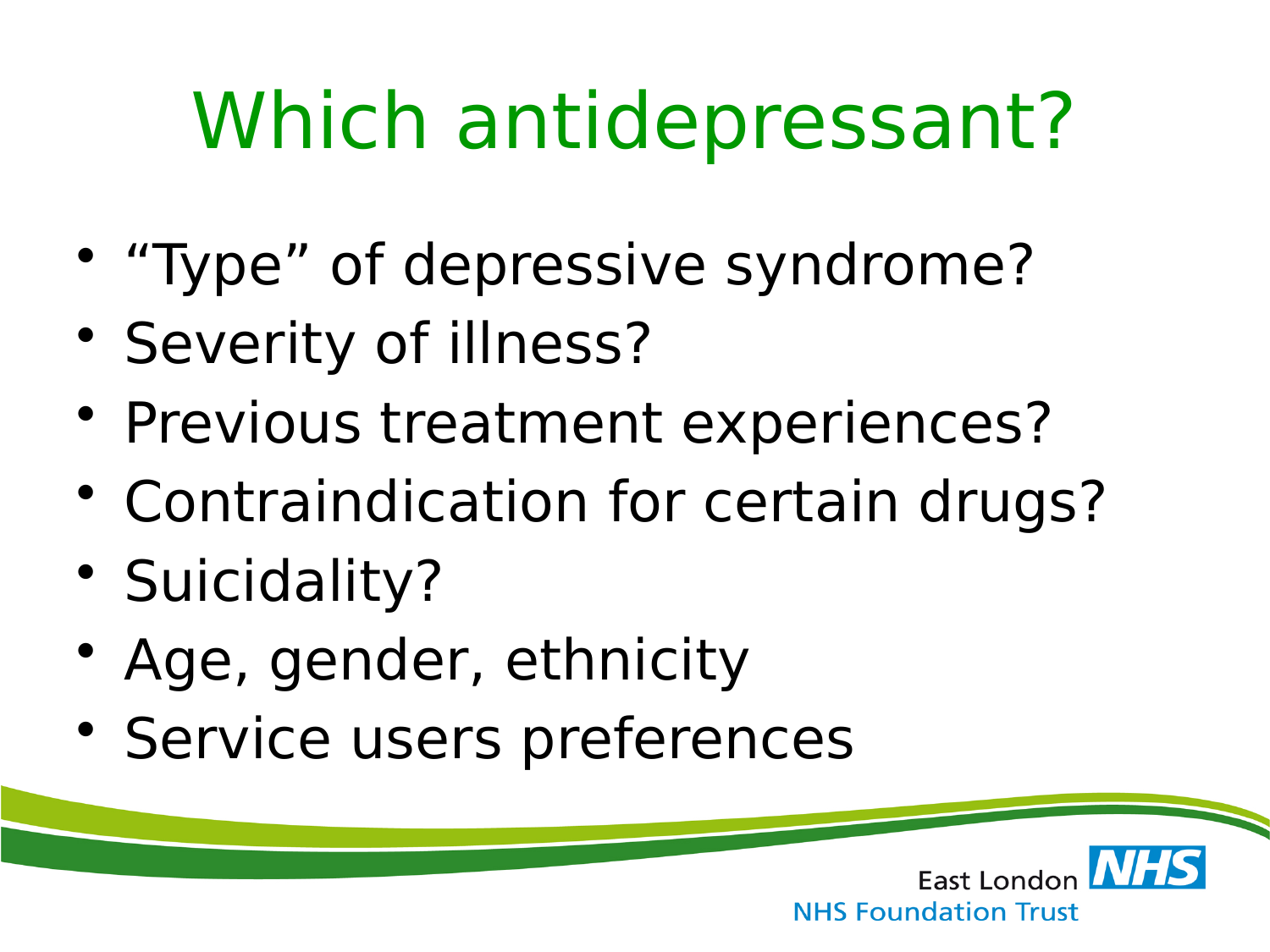

# Which antidepressant?
“Type” of depressive syndrome?
Severity of illness?
Previous treatment experiences?
Contraindication for certain drugs?
Suicidality?
Age, gender, ethnicity
Service users preferences